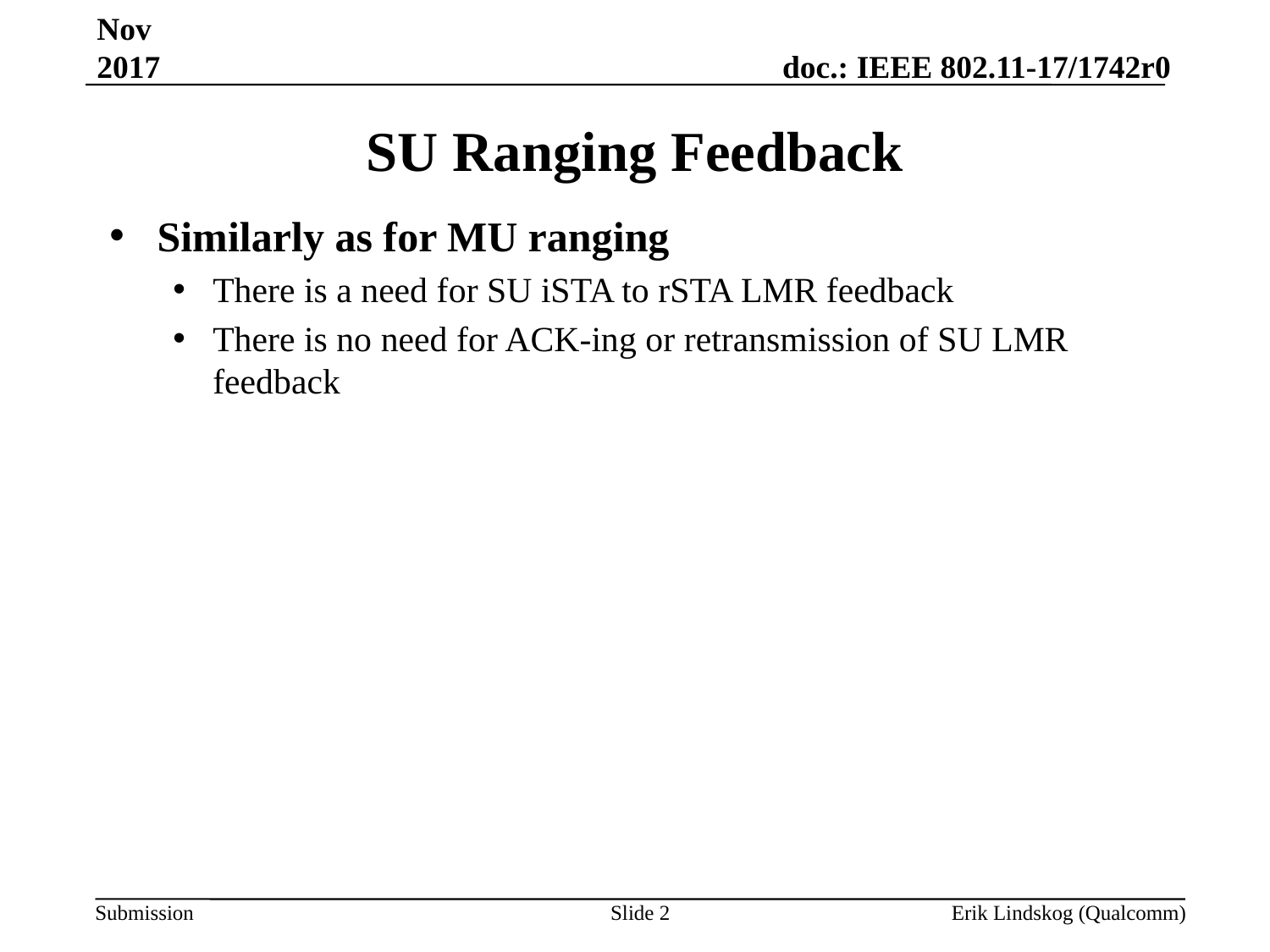

Nov 2017
# SU Ranging Feedback
Similarly as for MU ranging
There is a need for SU iSTA to rSTA LMR feedback
There is no need for ACK-ing or retransmission of SU LMR feedback

Slide 2
Erik Lindskog (Qualcomm)